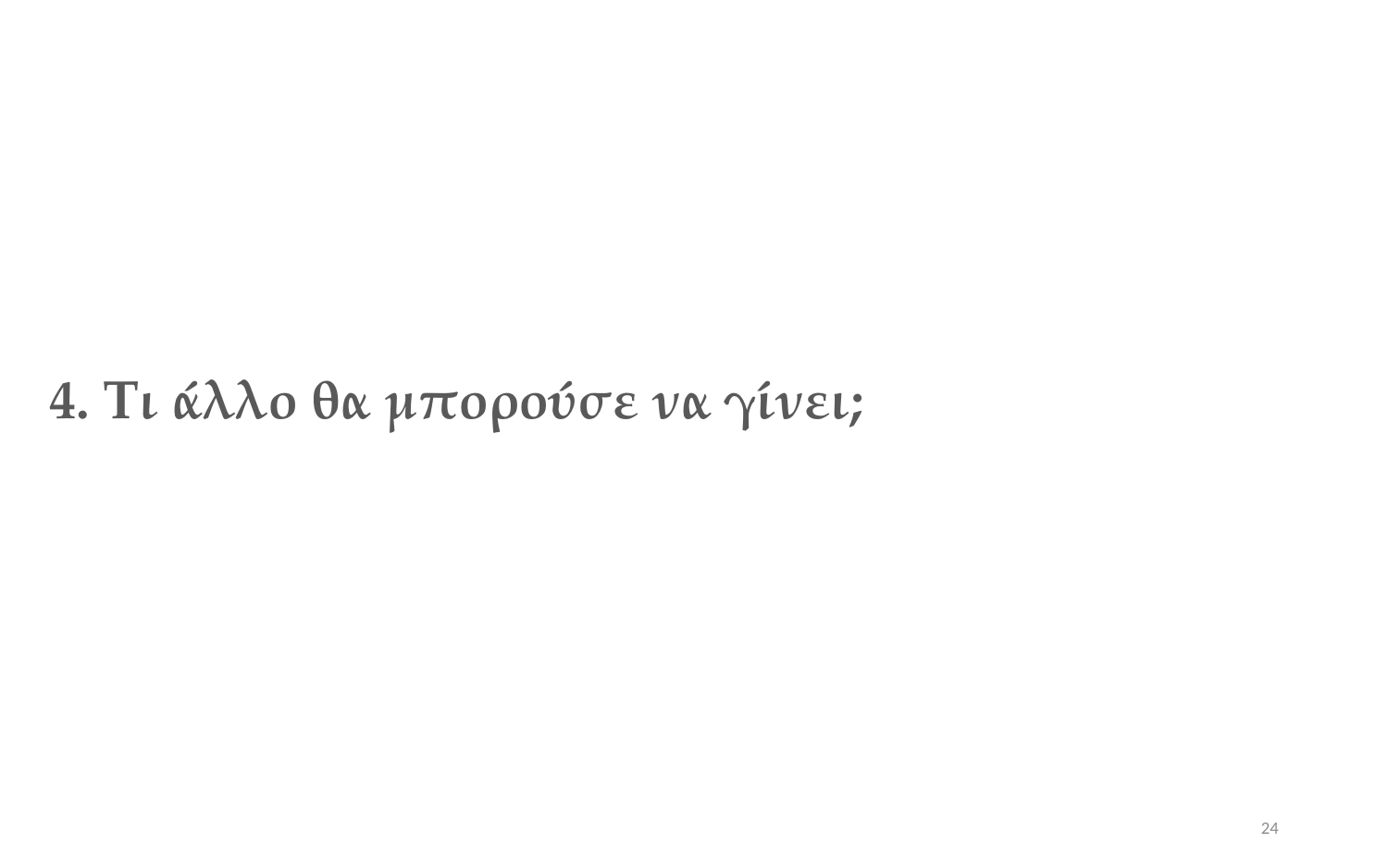

4. Τι άλλο θα μπορούσε να γίνει;
24